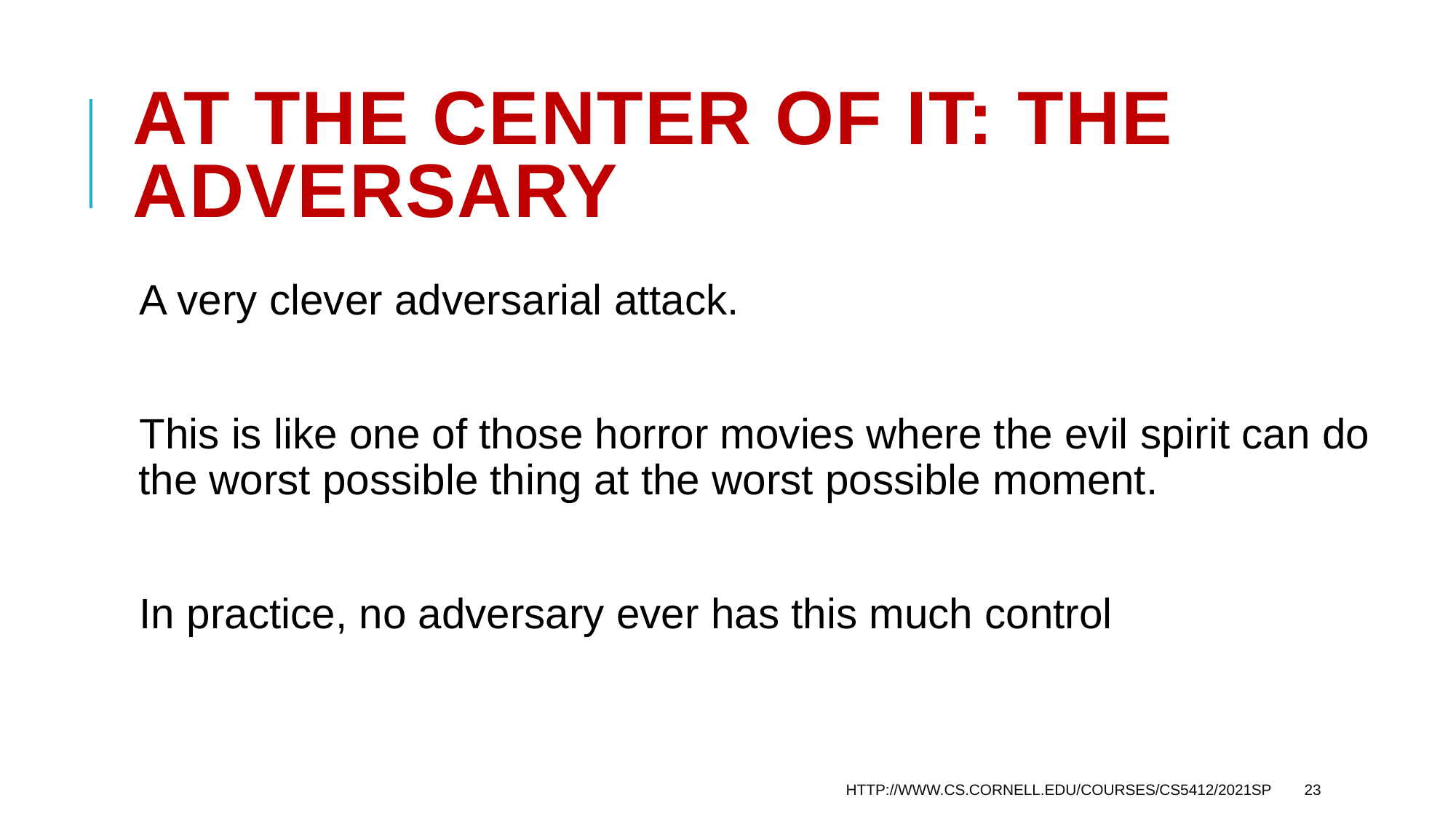

# At the center of it: The adversary
A very clever adversarial attack.

This is like one of those horror movies where the evil spirit can do the worst possible thing at the worst possible moment.

In practice, no adversary ever has this much control
http://www.cs.cornell.edu/courses/cs5412/2021sp
23